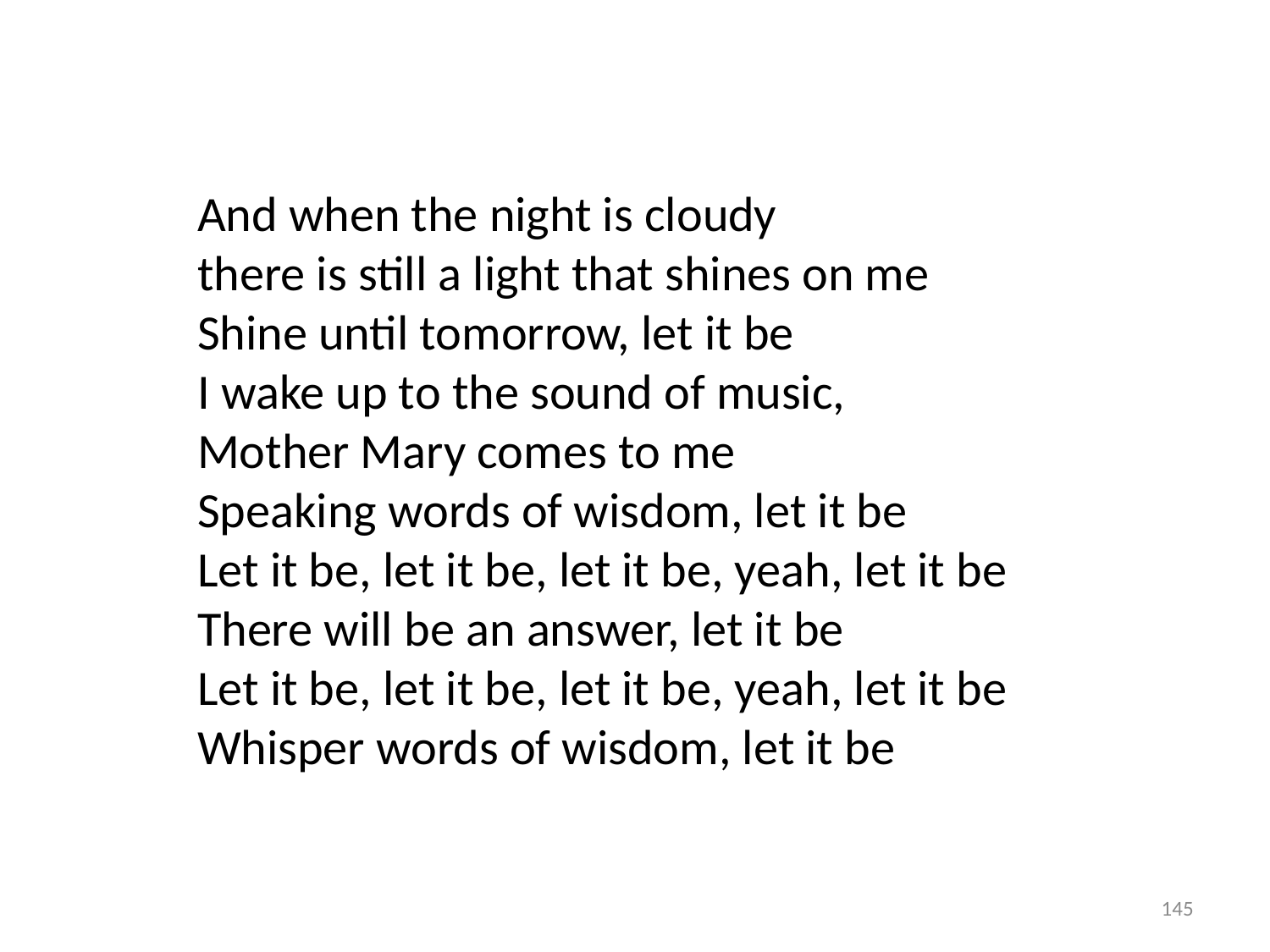

And when the night is cloudy
there is still a light that shines on me
Shine until tomorrow, let it be
I wake up to the sound of music,
Mother Mary comes to me
Speaking words of wisdom, let it be
Let it be, let it be, let it be, yeah, let it be
There will be an answer, let it be
Let it be, let it be, let it be, yeah, let it be
Whisper words of wisdom, let it be
145